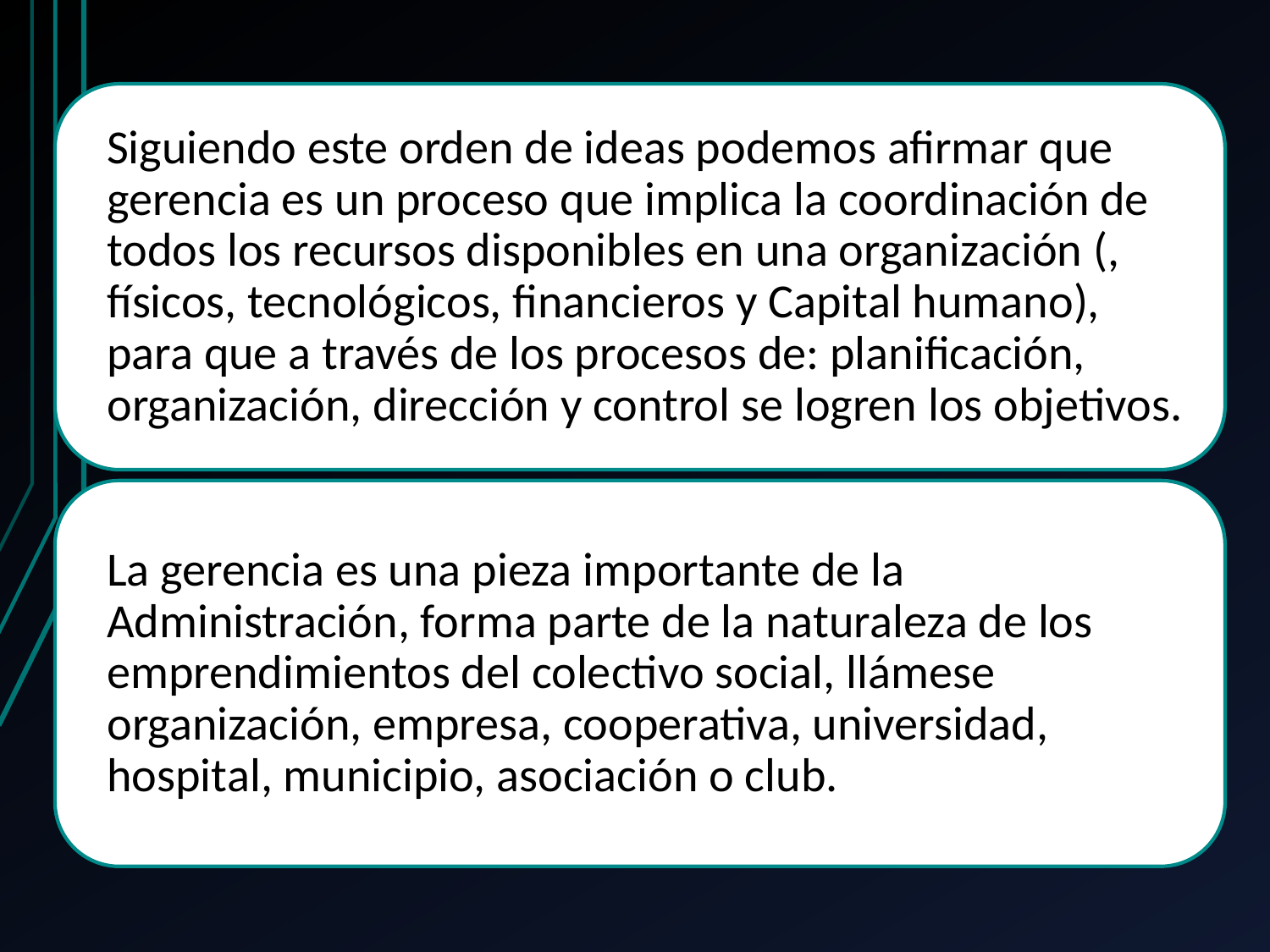

Siguiendo este orden de ideas podemos afirmar que gerencia es un proceso que implica la coordinación de todos los recursos disponibles en una organización (, físicos, tecnológicos, financieros y Capital humano), para que a través de los procesos de: planificación, organización, dirección y control se logren los objetivos.
La gerencia es una pieza importante de la Administración, forma parte de la naturaleza de los emprendimientos del colectivo social, llámese organización, empresa, cooperativa, universidad, hospital, municipio, asociación o club.